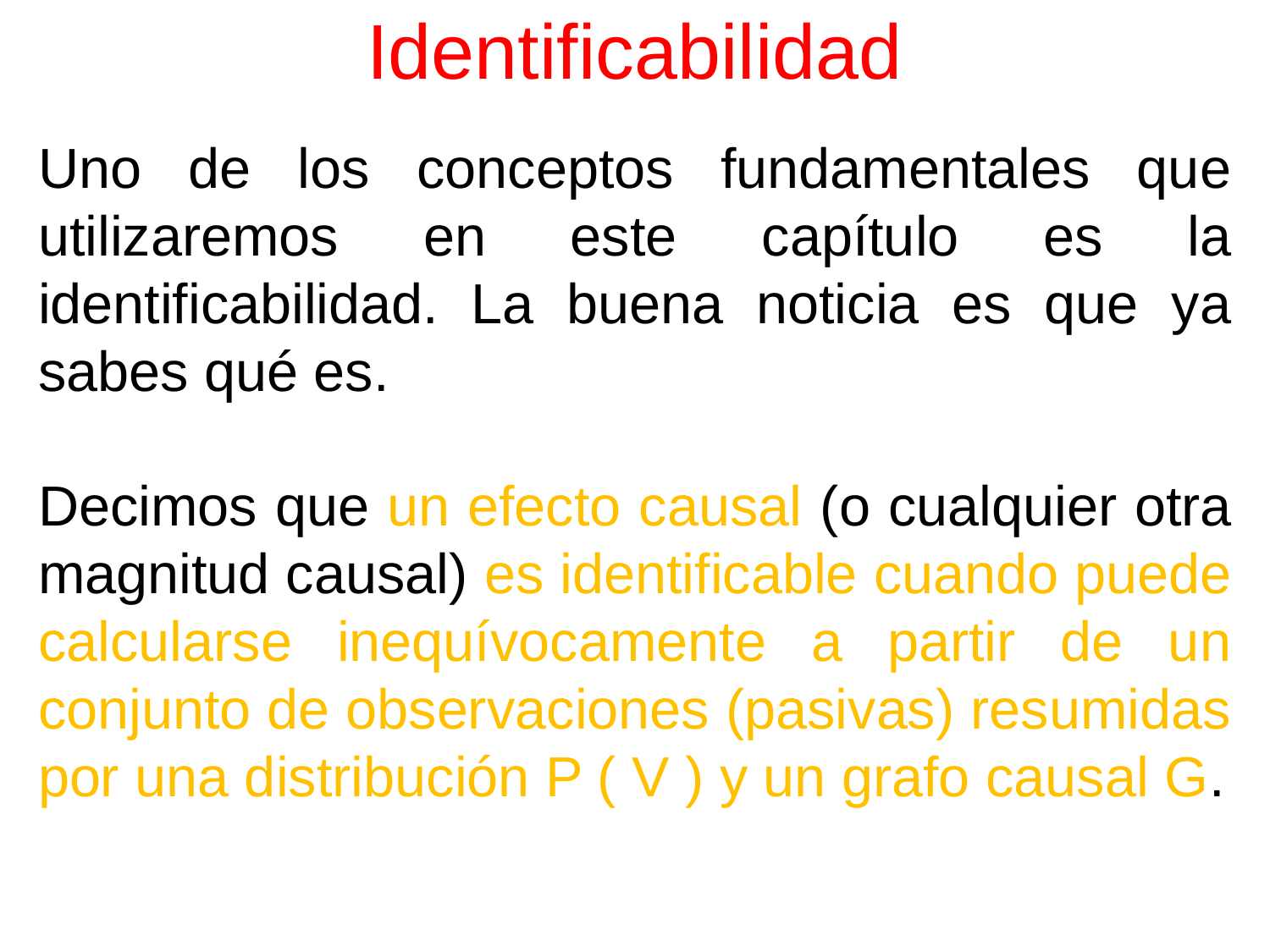

# Identificabilidad
Uno de los conceptos fundamentales que utilizaremos en este capítulo es la identificabilidad. La buena noticia es que ya sabes qué es.

Decimos que un efecto causal (o cualquier otra magnitud causal) es identificable cuando puede calcularse inequívocamente a partir de un conjunto de observaciones (pasivas) resumidas por una distribución P ( V ) y un grafo causal G.